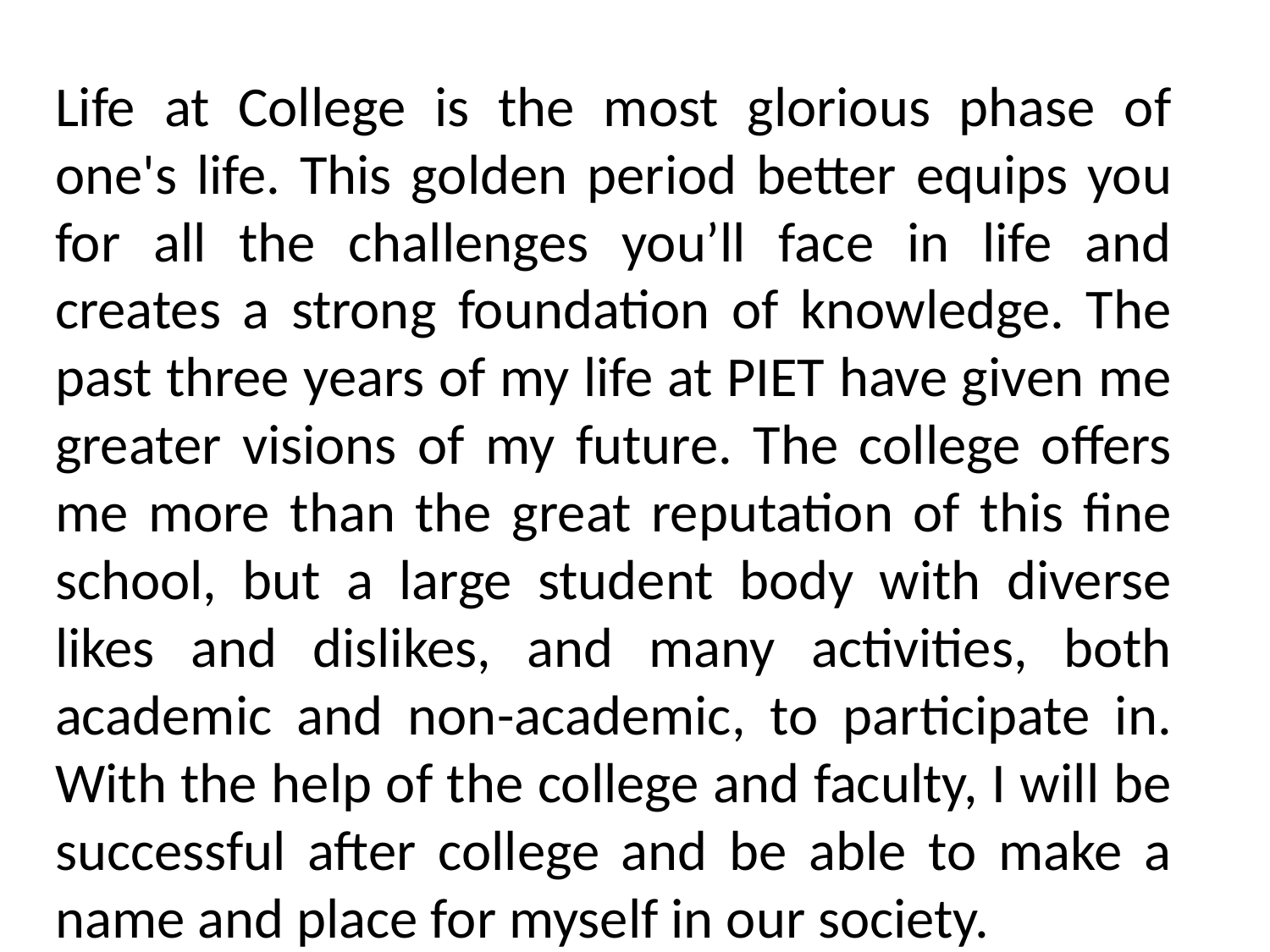

#
Life at College is the most glorious phase of one's life. This golden period better equips you for all the challenges you’ll face in life and creates a strong foundation of knowledge. The past three years of my life at PIET have given me greater visions of my future. The college offers me more than the great reputation of this fine school, but a large student body with diverse likes and dislikes, and many activities, both academic and non-academic, to participate in. With the help of the college and faculty, I will be successful after college and be able to make a name and place for myself in our society.